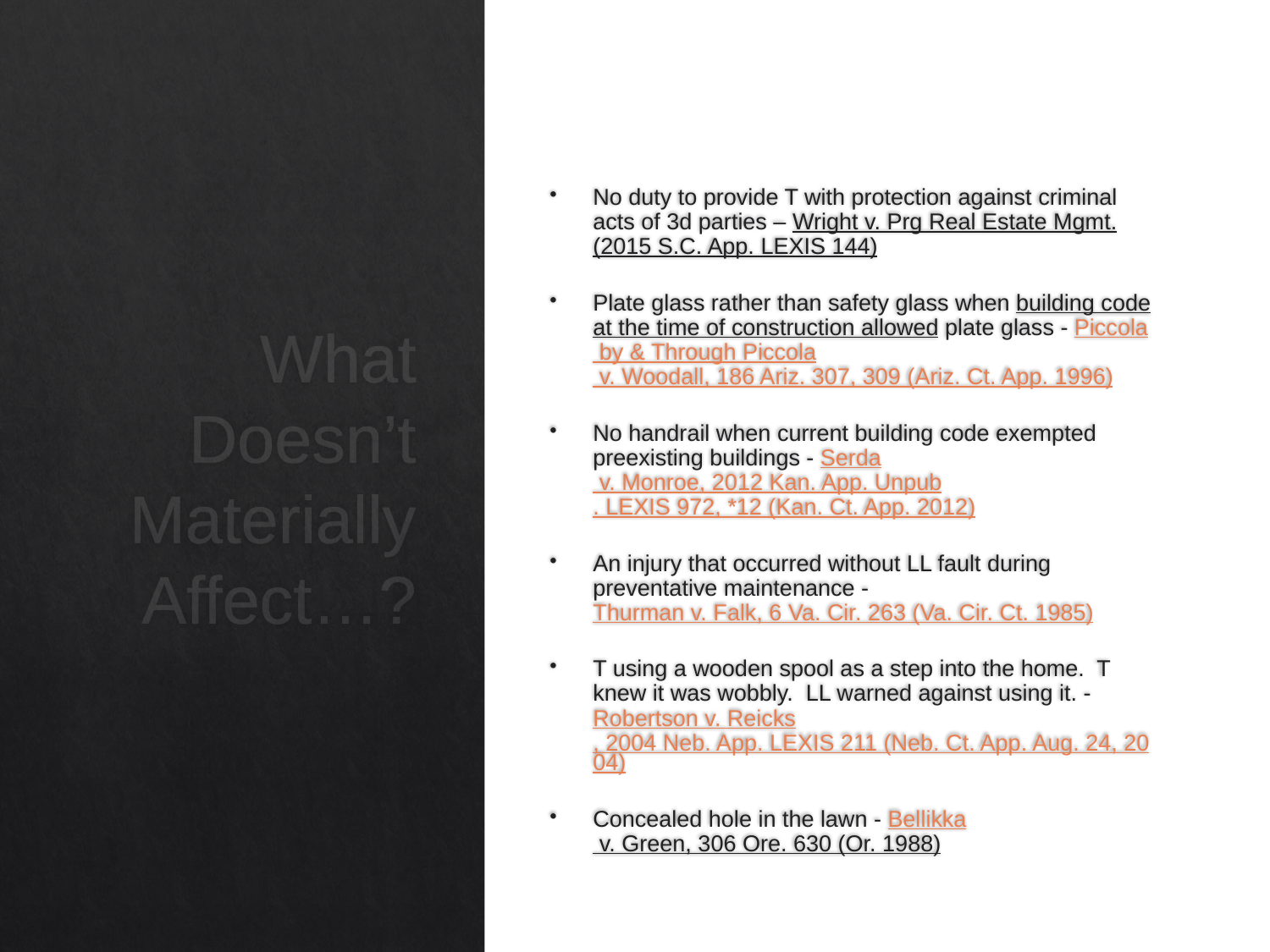

No duty to provide T with protection against criminal acts of 3d parties – Wright v. Prg Real Estate Mgmt. (2015 S.C. App. LEXIS 144)
Plate glass rather than safety glass when building code at the time of construction allowed plate glass - Piccola by & Through Piccola v. Woodall, 186 Ariz. 307, 309 (Ariz. Ct. App. 1996)
No handrail when current building code exempted preexisting buildings - Serda v. Monroe, 2012 Kan. App. Unpub. LEXIS 972, *12 (Kan. Ct. App. 2012)
An injury that occurred without LL fault during preventative maintenance - Thurman v. Falk, 6 Va. Cir. 263 (Va. Cir. Ct. 1985)
T using a wooden spool as a step into the home.  T knew it was wobbly.  LL warned against using it. - Robertson v. Reicks, 2004 Neb. App. LEXIS 211 (Neb. Ct. App. Aug. 24, 2004)
Concealed hole in the lawn - Bellikka v. Green, 306 Ore. 630 (Or. 1988)

# What Doesn’t Materially Affect…?